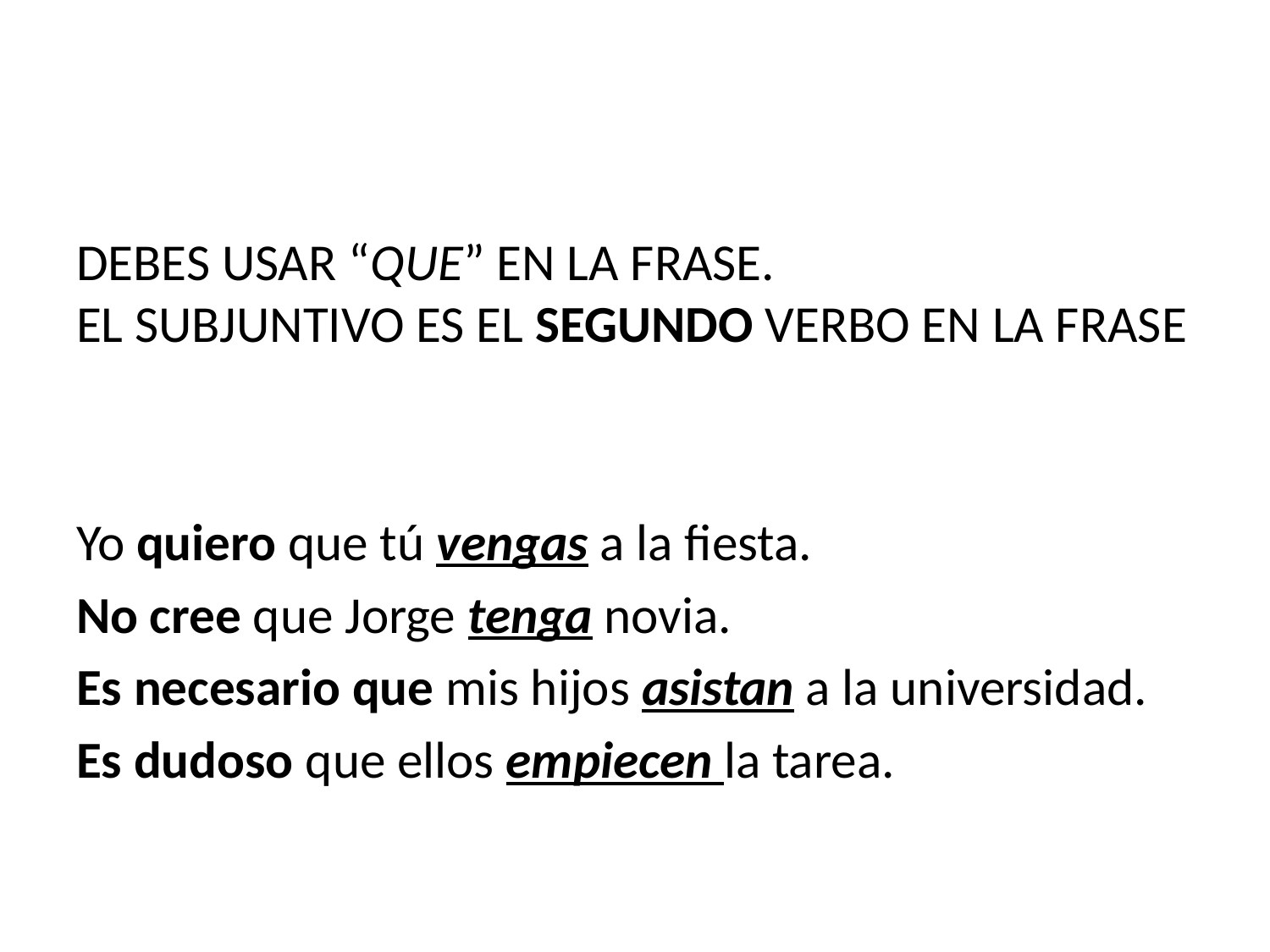

#
DEBES USAR “QUE” EN LA FRASE.
EL SUBJUNTIVO ES EL SEGUNDO VERBO EN LA FRASE

Yo quiero que tú vengas a la fiesta.
No cree que Jorge tenga novia.
Es necesario que mis hijos asistan a la universidad.
Es dudoso que ellos empiecen la tarea.